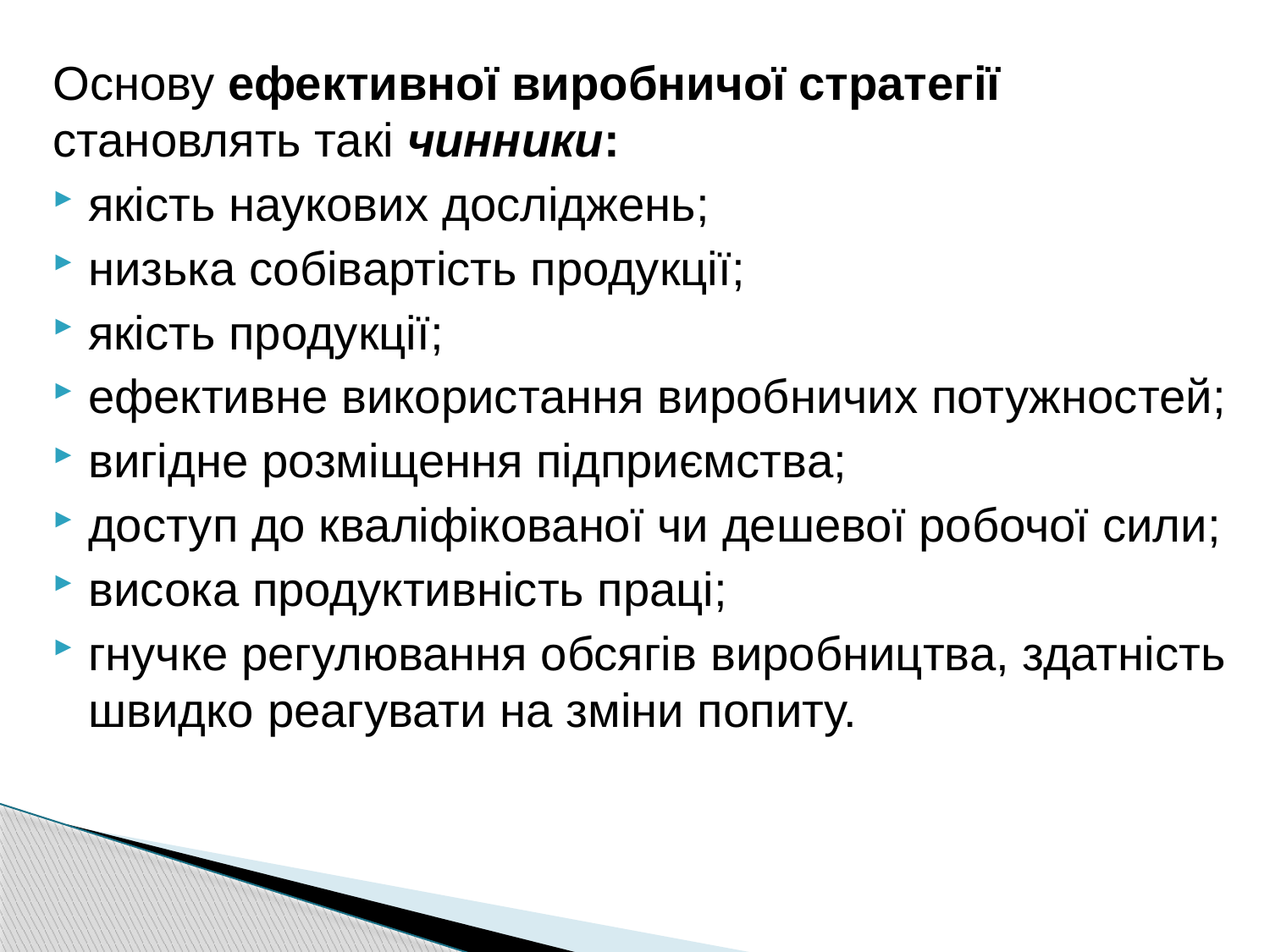

Основу ефективної виробничої стратегії становлять такі чинники:
якість наукових досліджень;
низька собівартість продукції;
якість продукції;
ефективне використання виробничих потужностей;
вигідне розміщення підприємства;
доступ до кваліфікованої чи дешевої робочої сили;
висока продуктивність праці;
гнучке регулювання обсягів виробництва, здатність швидко реагувати на зміни попиту.